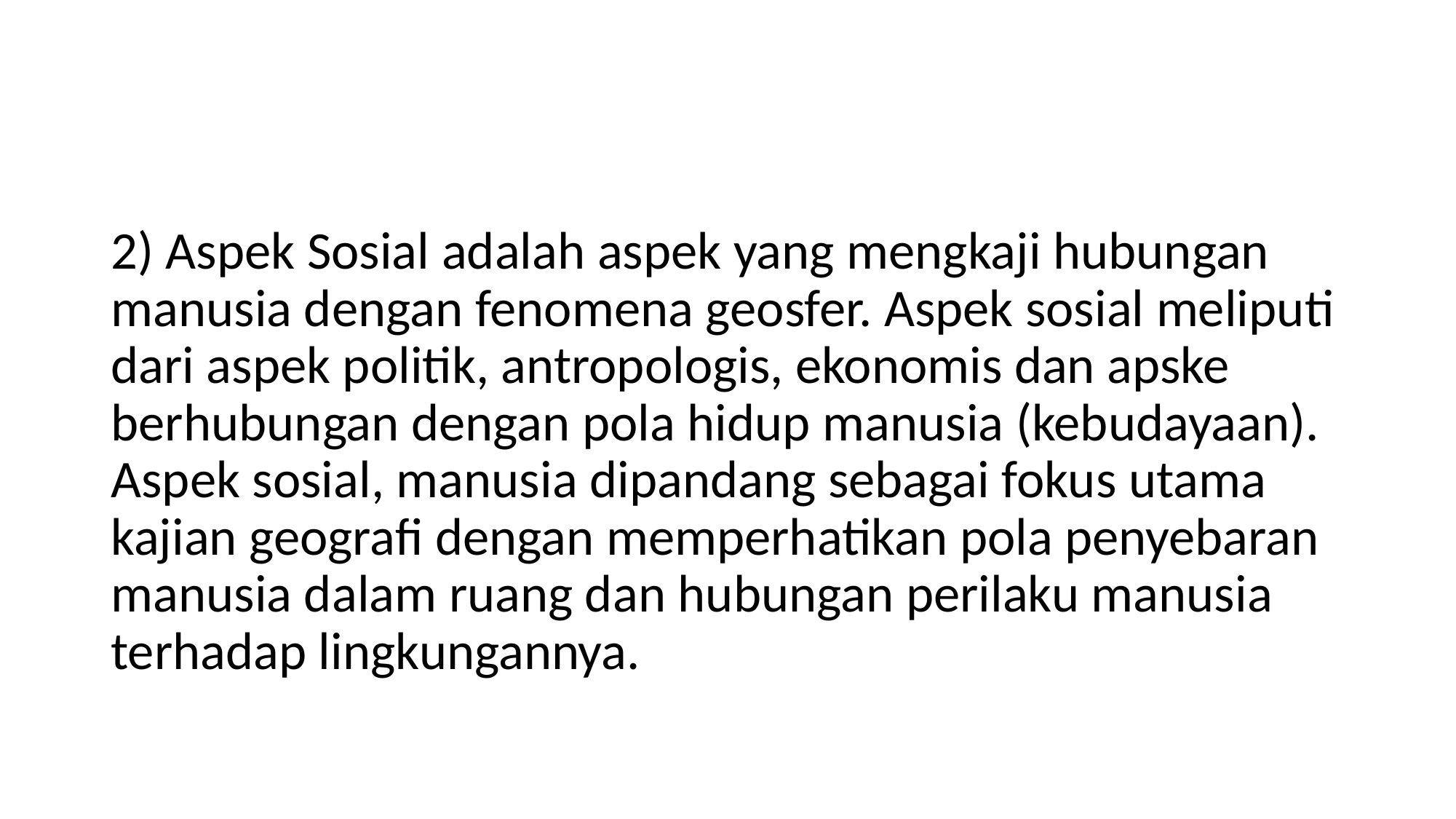

#
2) Aspek Sosial adalah aspek yang mengkaji hubungan manusia dengan fenomena geosfer. Aspek sosial meliputi dari aspek politik, antropologis, ekonomis dan apske berhubungan dengan pola hidup manusia (kebudayaan). Aspek sosial, manusia dipandang sebagai fokus utama kajian geografi dengan memperhatikan pola penyebaran manusia dalam ruang dan hubungan perilaku manusia terhadap lingkungannya.